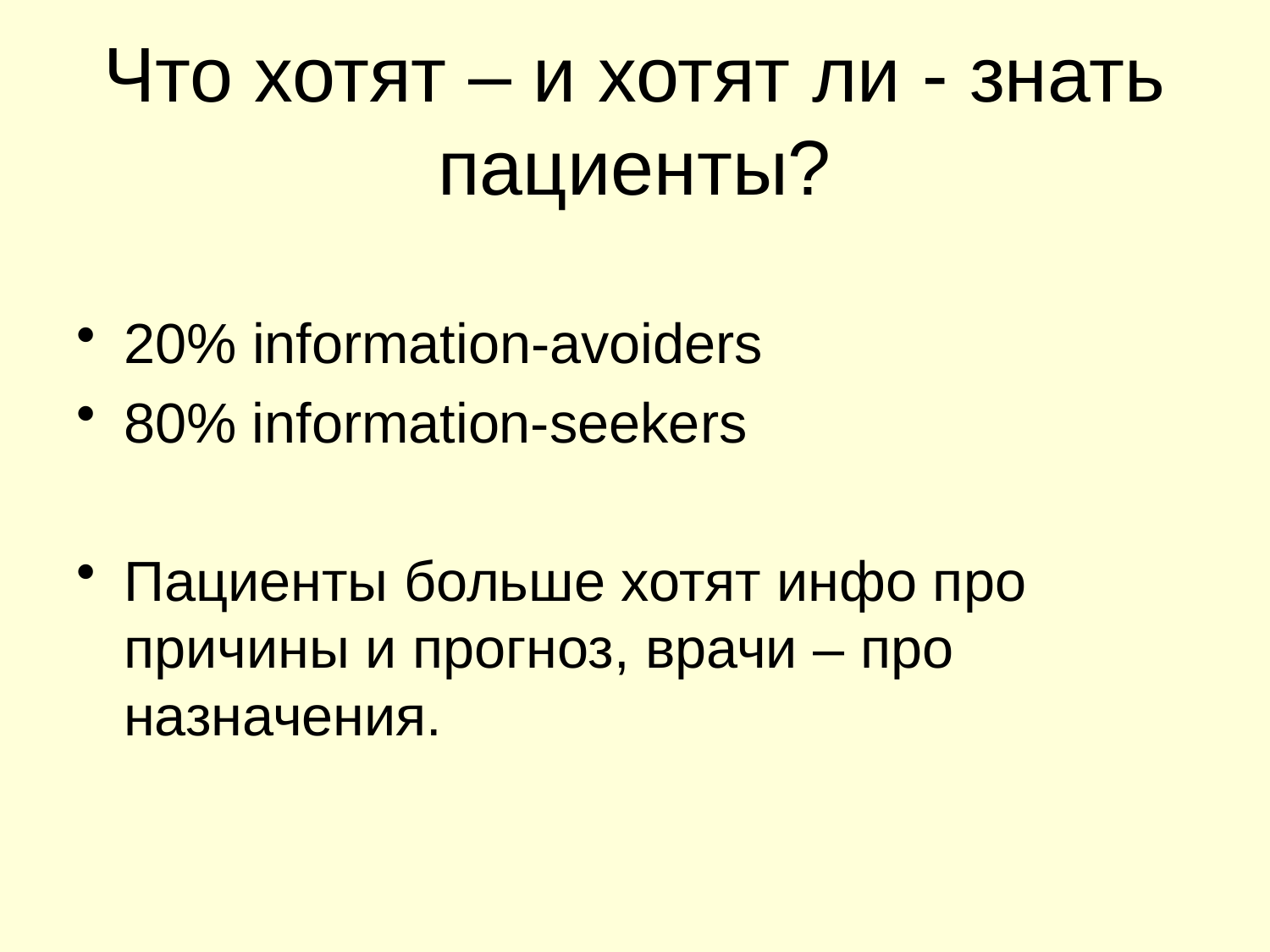

# Что хотят – и хотят ли - знать пациенты?

20% information-avoiders
80% information-seekers

Пациенты больше хотят инфо про причины и прогноз, врачи – про назначения.